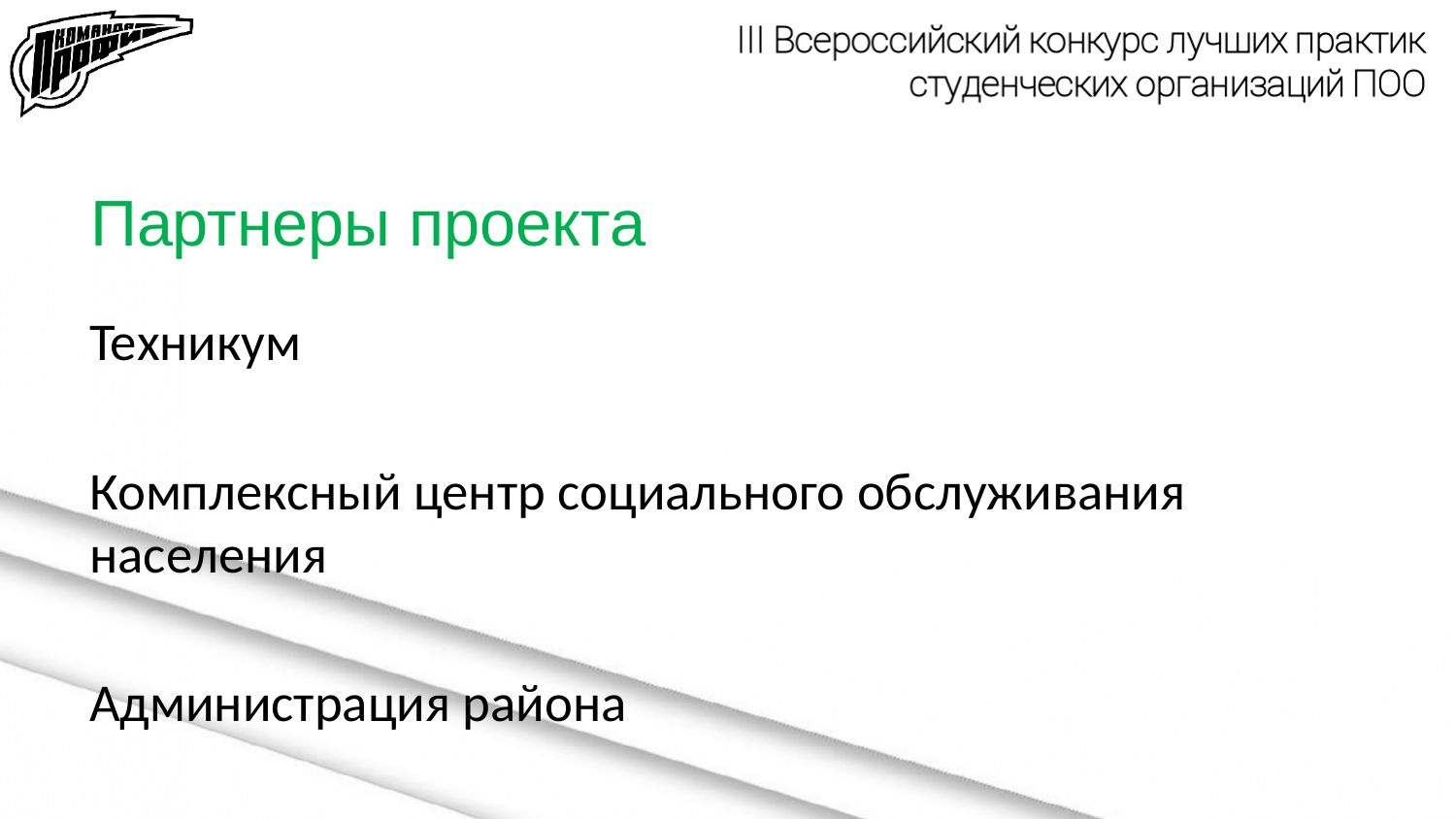

# Партнеры проекта
Техникум

Комплексный центр социального обслуживания населения

Администрация района